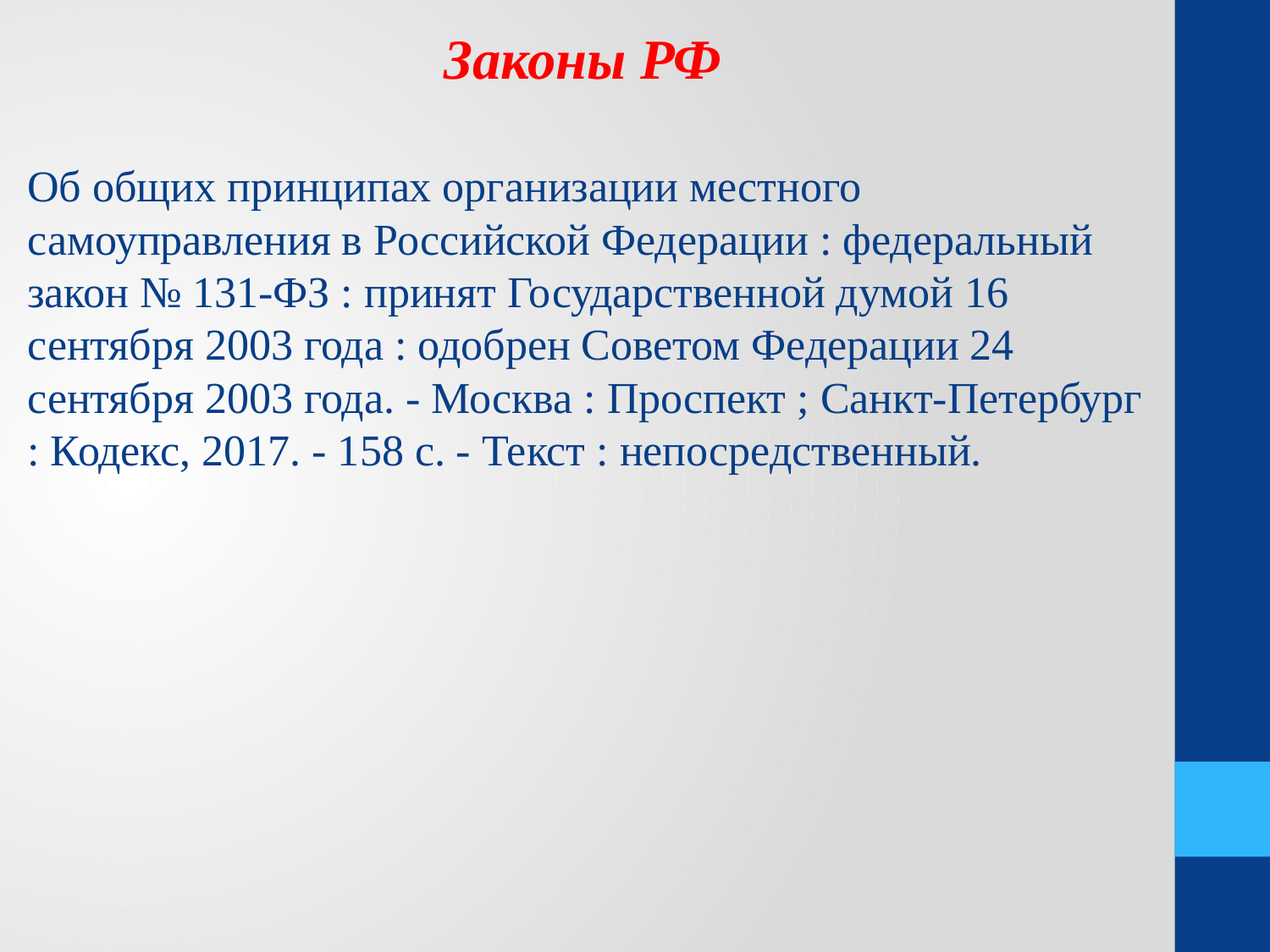

Законы РФ

Об общих принципах организации местного самоуправления в Российской Федерации : федеральный закон № 131-ФЗ : принят Государственной думой 16 сентября 2003 года : одобрен Советом Федерации 24 сентября 2003 года. - Москва : Проспект ; Санкт-Петербург : Кодекс, 2017. - 158 с. - Текст : непосредственный.